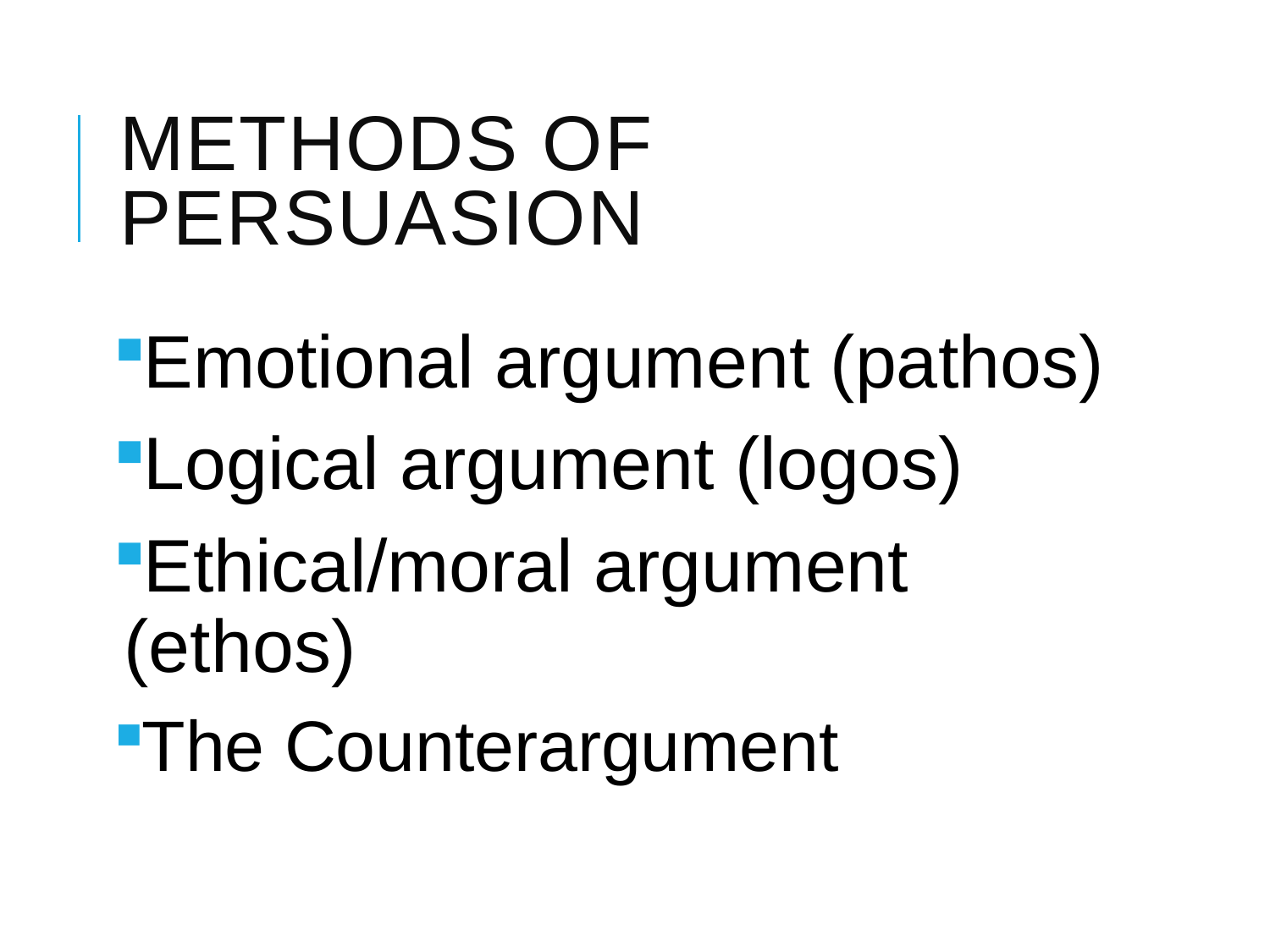

# Methods of Persuasion
Emotional argument (pathos)
Logical argument (logos)
Ethical/moral argument (ethos)
The Counterargument